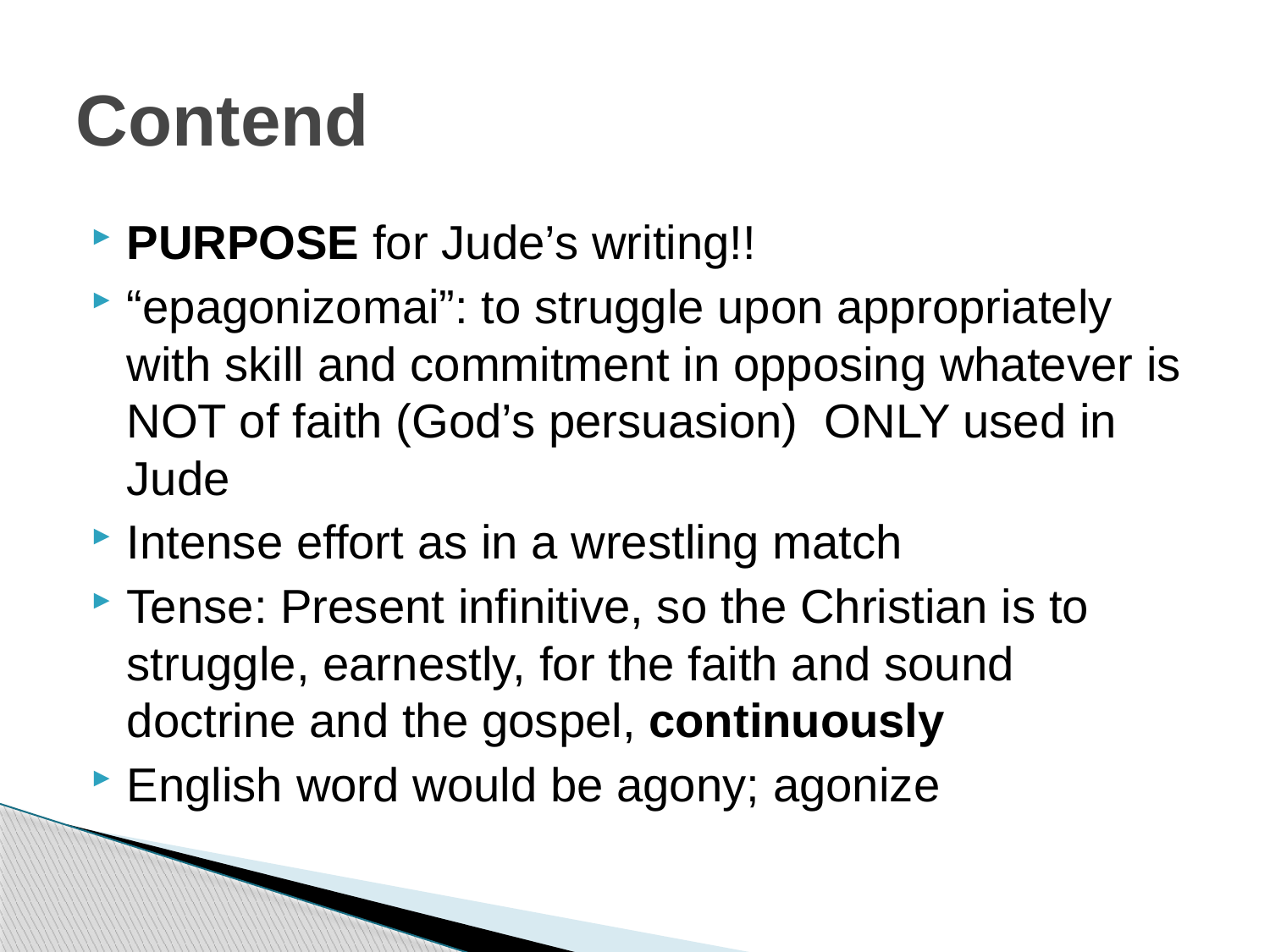

# Contend
PURPOSE for Jude’s writing!!
“epagonizomai”: to struggle upon appropriately with skill and commitment in opposing whatever is NOT of faith (God’s persuasion)  ONLY used in Jude
Intense effort as in a wrestling match
Tense: Present infinitive, so the Christian is to struggle, earnestly, for the faith and sound doctrine and the gospel, continuously
English word would be agony; agonize